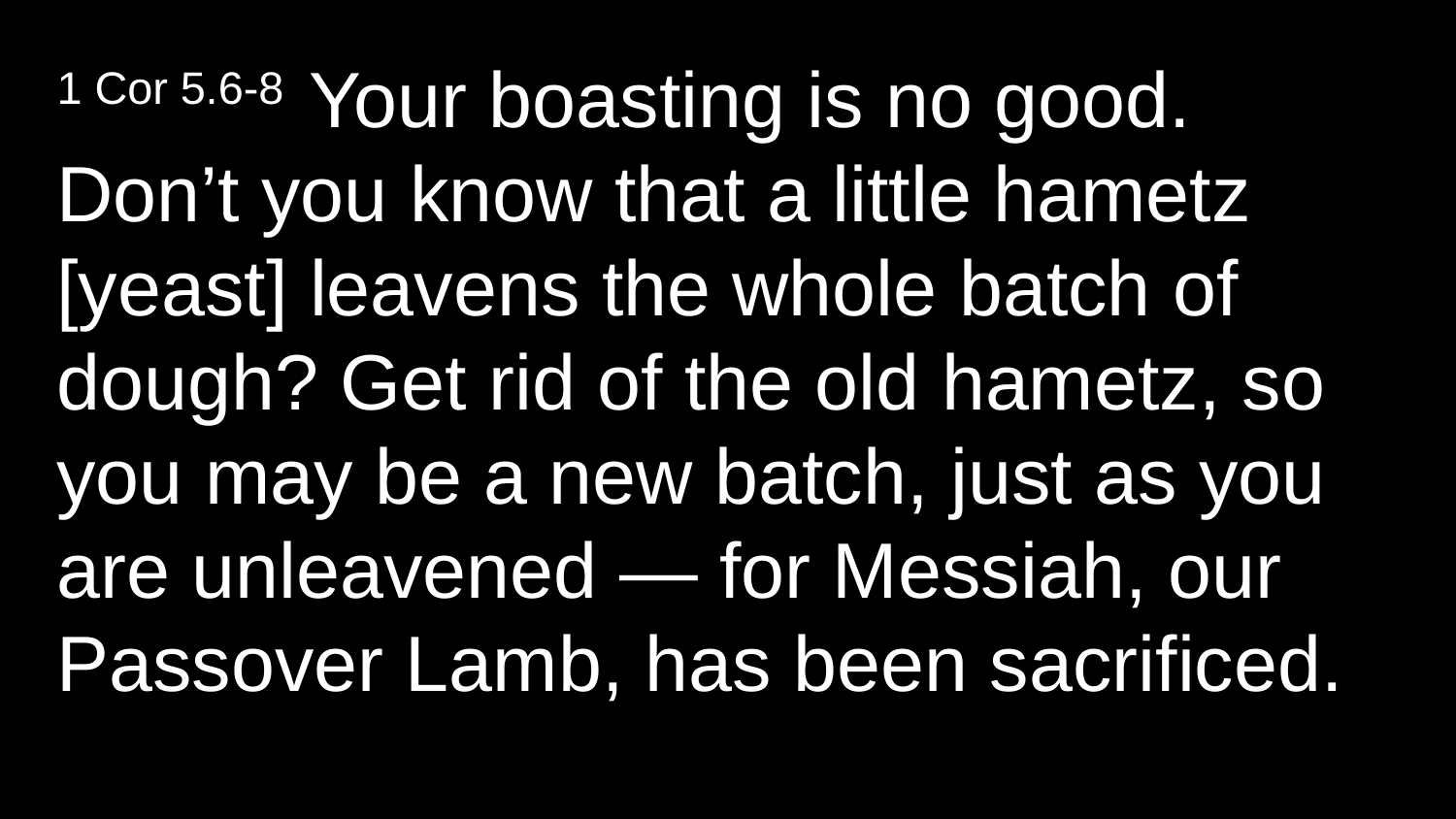

1 Cor 5.6-8  Your boasting is no good. Don’t you know that a little hametz [yeast] leavens the whole batch of dough? Get rid of the old hametz, so you may be a new batch, just as you are unleavened — for Messiah, our Passover Lamb, has been sacrificed.